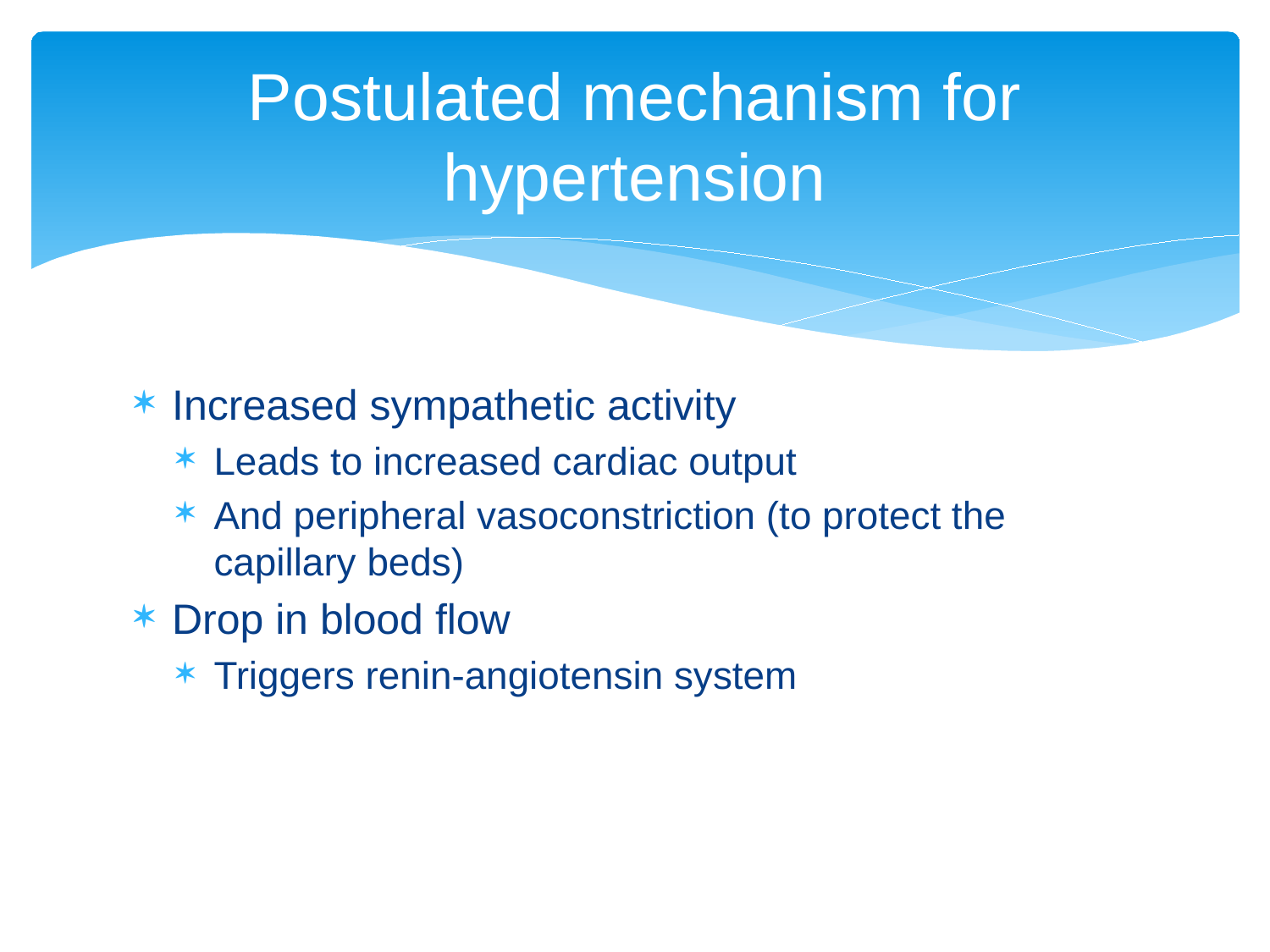

# Postulated mechanism for hypertension
Increased sympathetic activity
Leads to increased cardiac output
And peripheral vasoconstriction (to protect the capillary beds)
Drop in blood flow
Triggers renin-angiotensin system